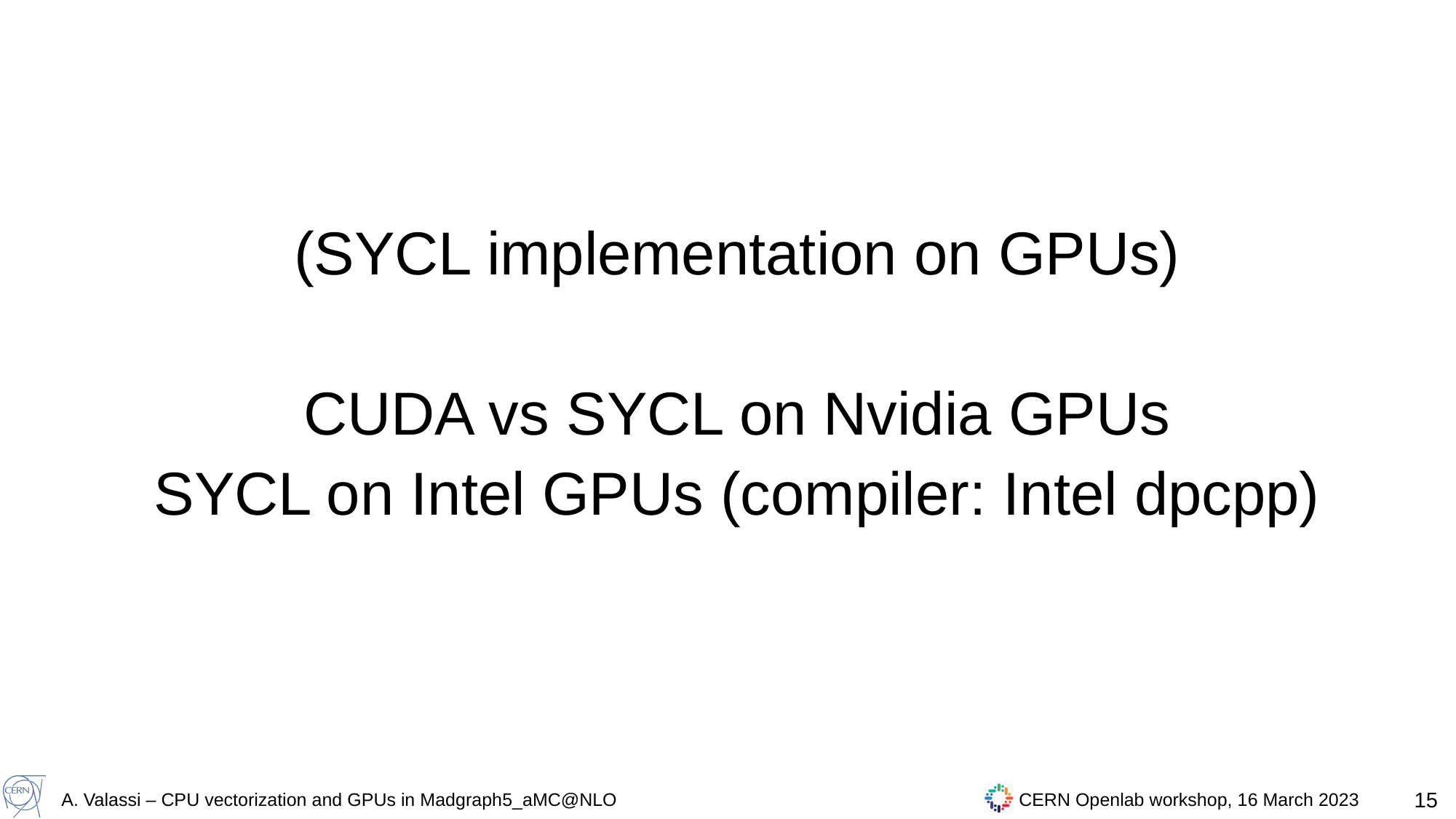

(SYCL implementation on GPUs)

CUDA vs SYCL on Nvidia GPUs
SYCL on Intel GPUs (compiler: Intel dpcpp)